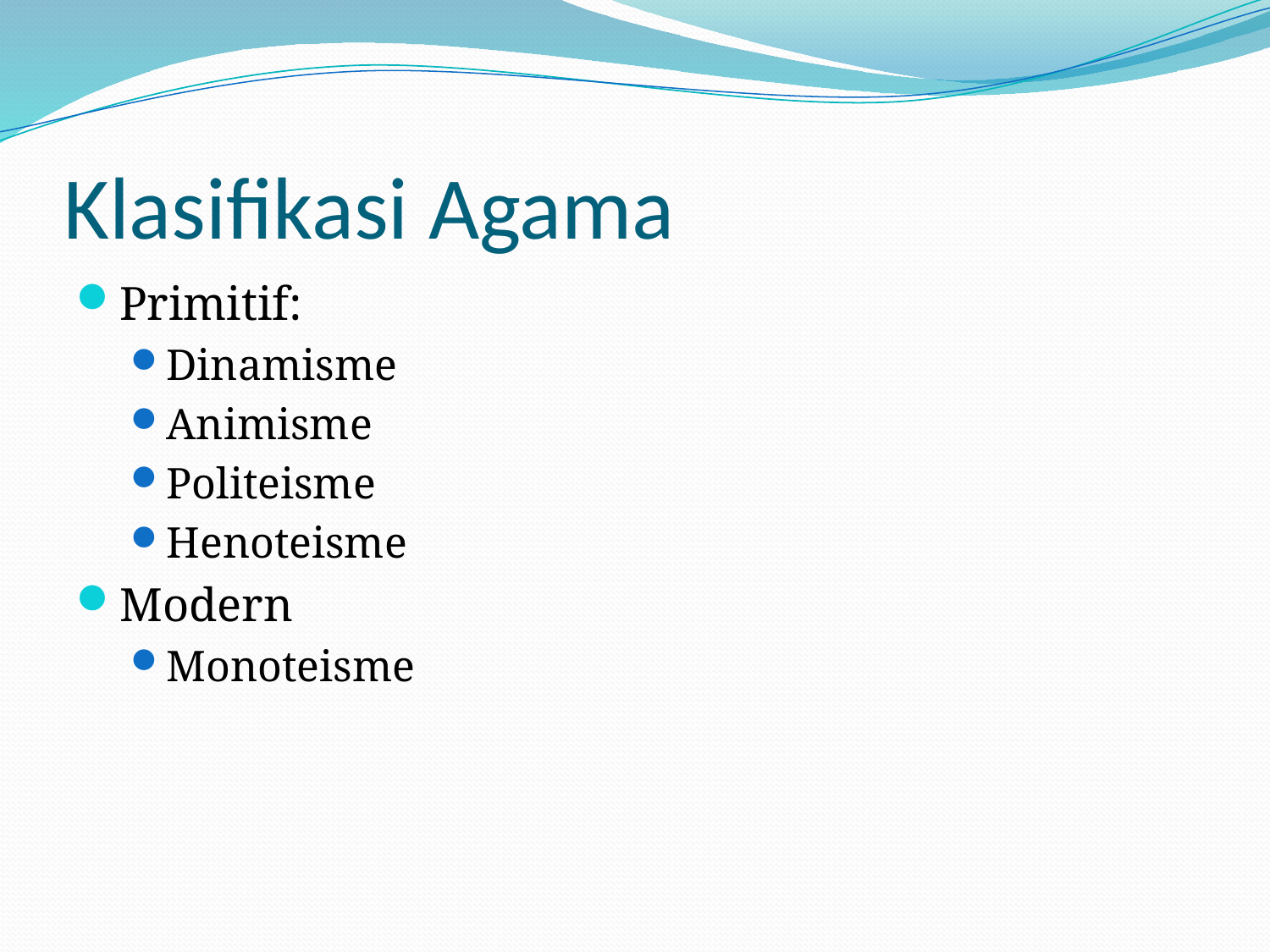

# Klasifikasi Agama
Primitif:
Dinamisme
Animisme
Politeisme
Henoteisme
Modern
Monoteisme